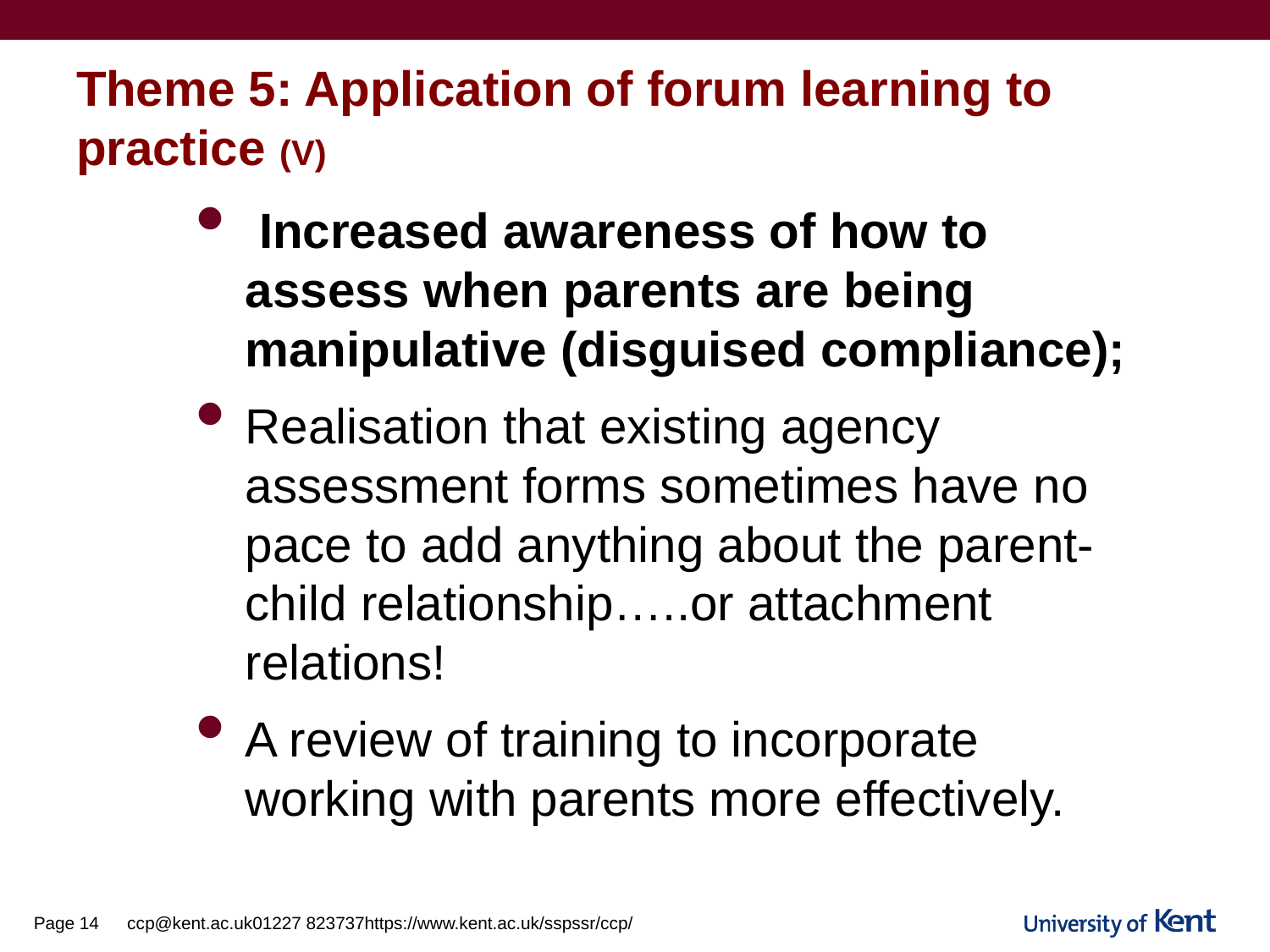

# Theme 5: Application of forum learning to practice (V)
 Increased awareness of how to assess when parents are being manipulative (disguised compliance);
Realisation that existing agency assessment forms sometimes have no pace to add anything about the parent-child relationship…..or attachment relations!
A review of training to incorporate working with parents more effectively.

Page 14
ccp@kent.ac.uk		01227 823737		https://www.kent.ac.uk/sspssr/ccp/